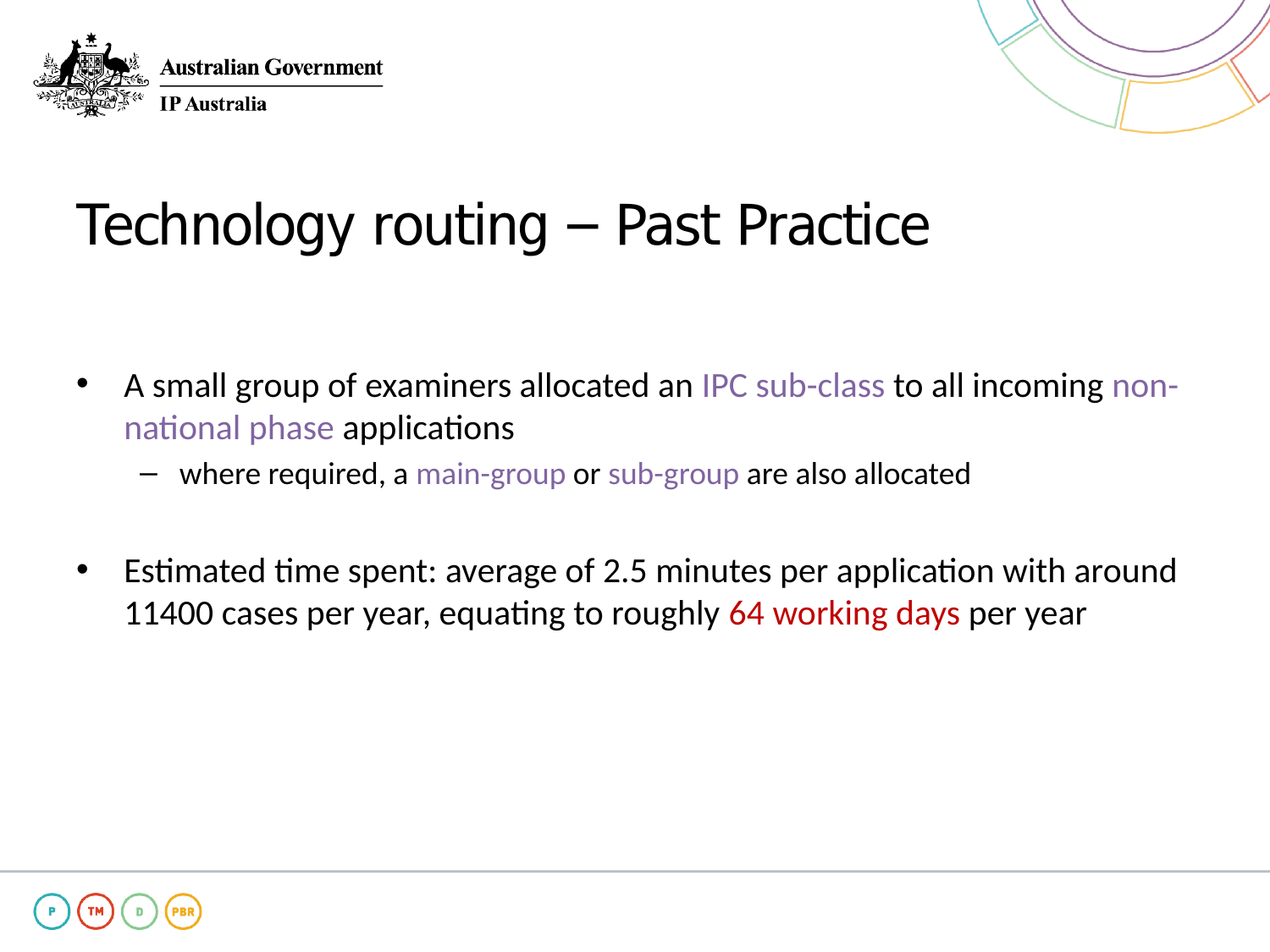

# Technology routing – Past Practice

A small group of examiners allocated an IPC sub-class to all incoming non-national phase applications
where required, a main-group or sub-group are also allocated

Estimated time spent: average of 2.5 minutes per application with around 11400 cases per year, equating to roughly 64 working days per year